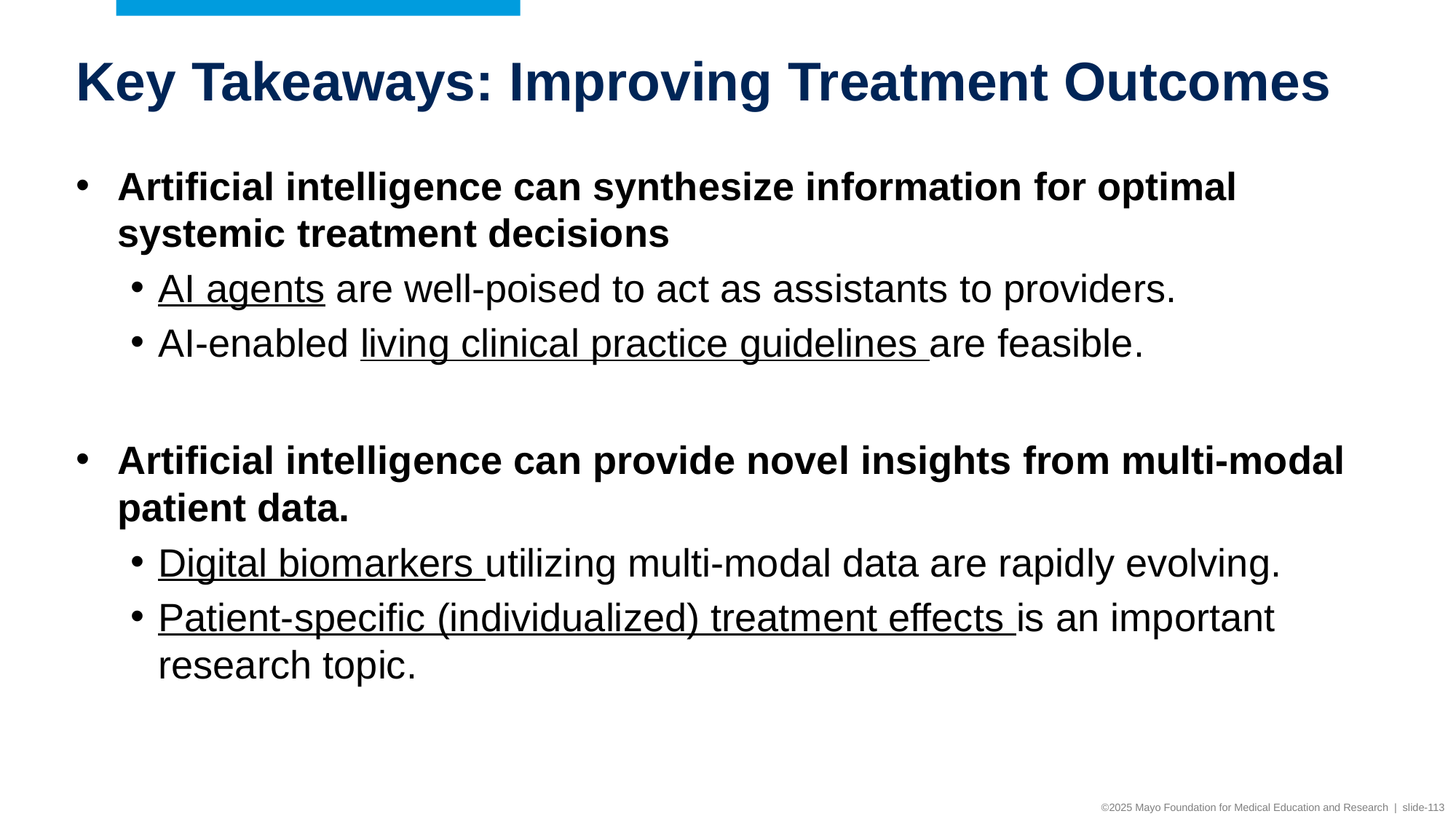

Key Takeaways: Improving Treatment Outcomes
Artificial intelligence can synthesize information for optimal systemic treatment decisions
AI agents are well-poised to act as assistants to providers.
AI-enabled living clinical practice guidelines are feasible.

Artificial intelligence can provide novel insights from multi-modal patient data.
Digital biomarkers utilizing multi-modal data are rapidly evolving.
Patient-specific (individualized) treatment effects is an important research topic.